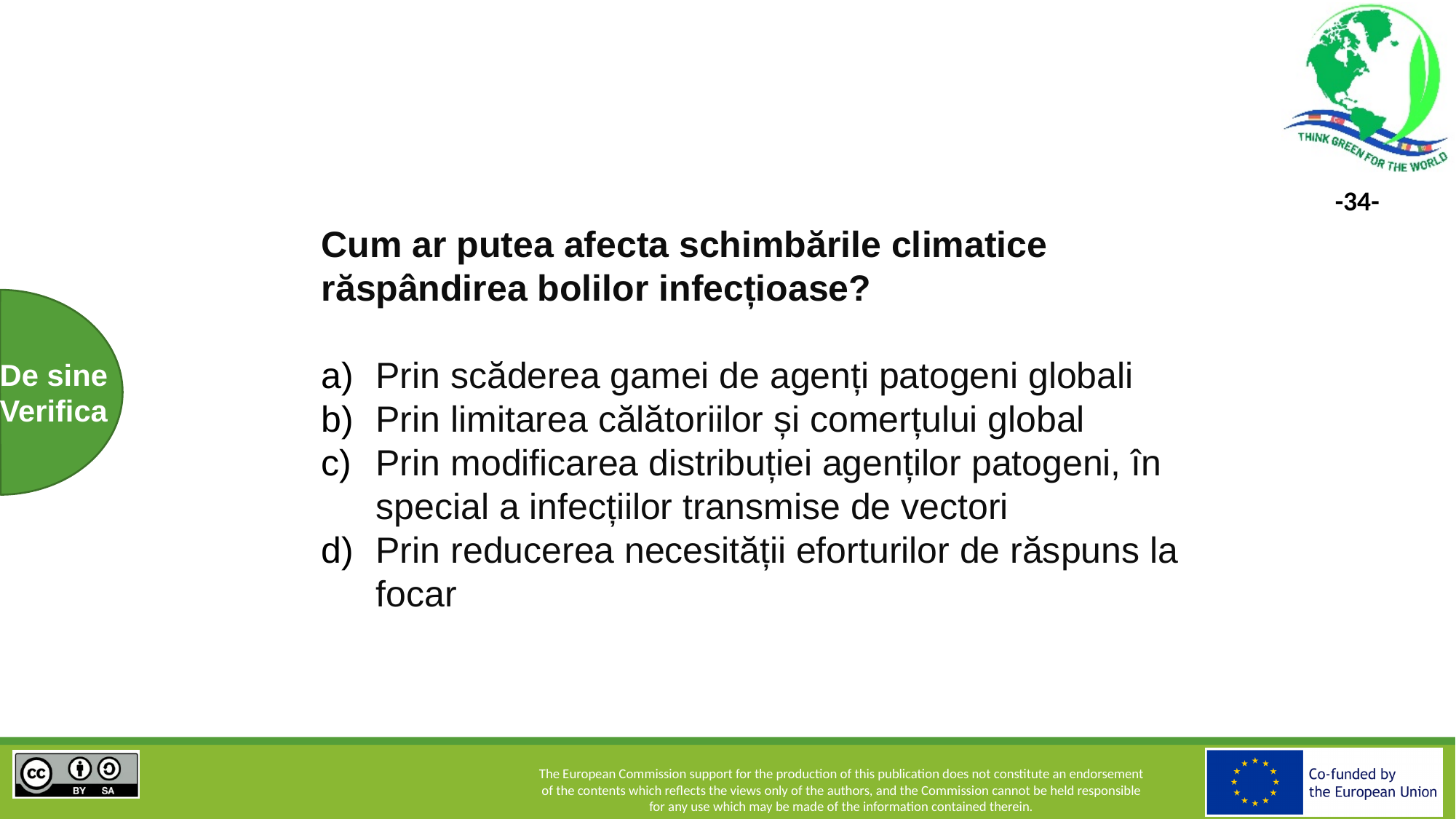

Cum ar putea afecta schimbările climatice răspândirea bolilor infecțioase?

Prin scăderea gamei de agenți patogeni globali
Prin limitarea călătoriilor și comerțului global
Prin modificarea distribuției agenților patogeni, în special a infecțiilor transmise de vectori
Prin reducerea necesității eforturilor de răspuns la focar

De sine
Verifica